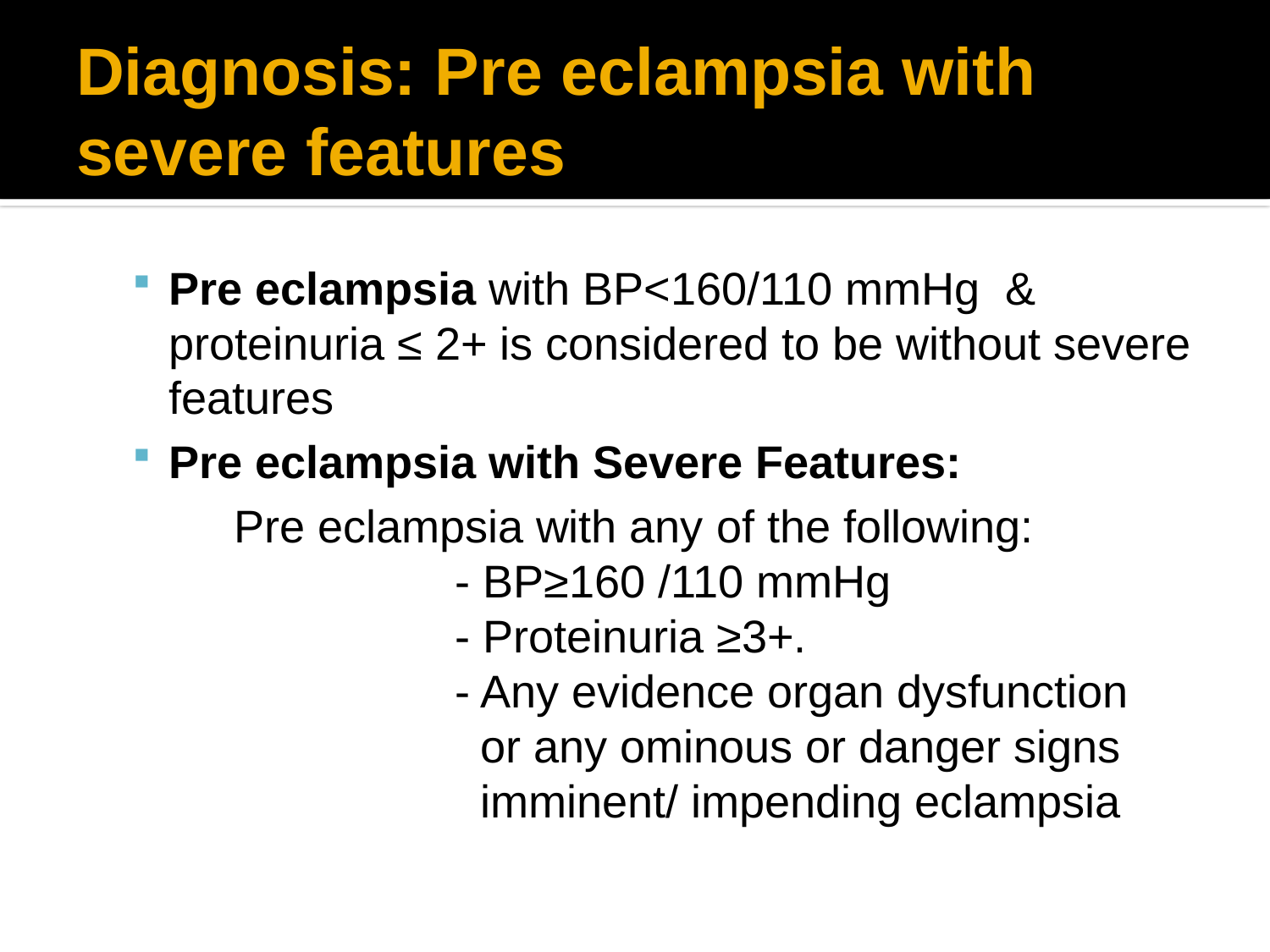

# Diagnosis: Pre eclampsia with severe features
Pre eclampsia with BP<160/110 mmHg  & proteinuria ≤ 2+ is considered to be without severe features
Pre eclampsia with Severe Features:
        Pre eclampsia with any of the following:
                             - BP≥160 /110 mmHg
                             - Proteinuria ≥3+.
                             - Any evidence organ dysfunction
                               or any ominous or danger signs
                               imminent/ impending eclampsia